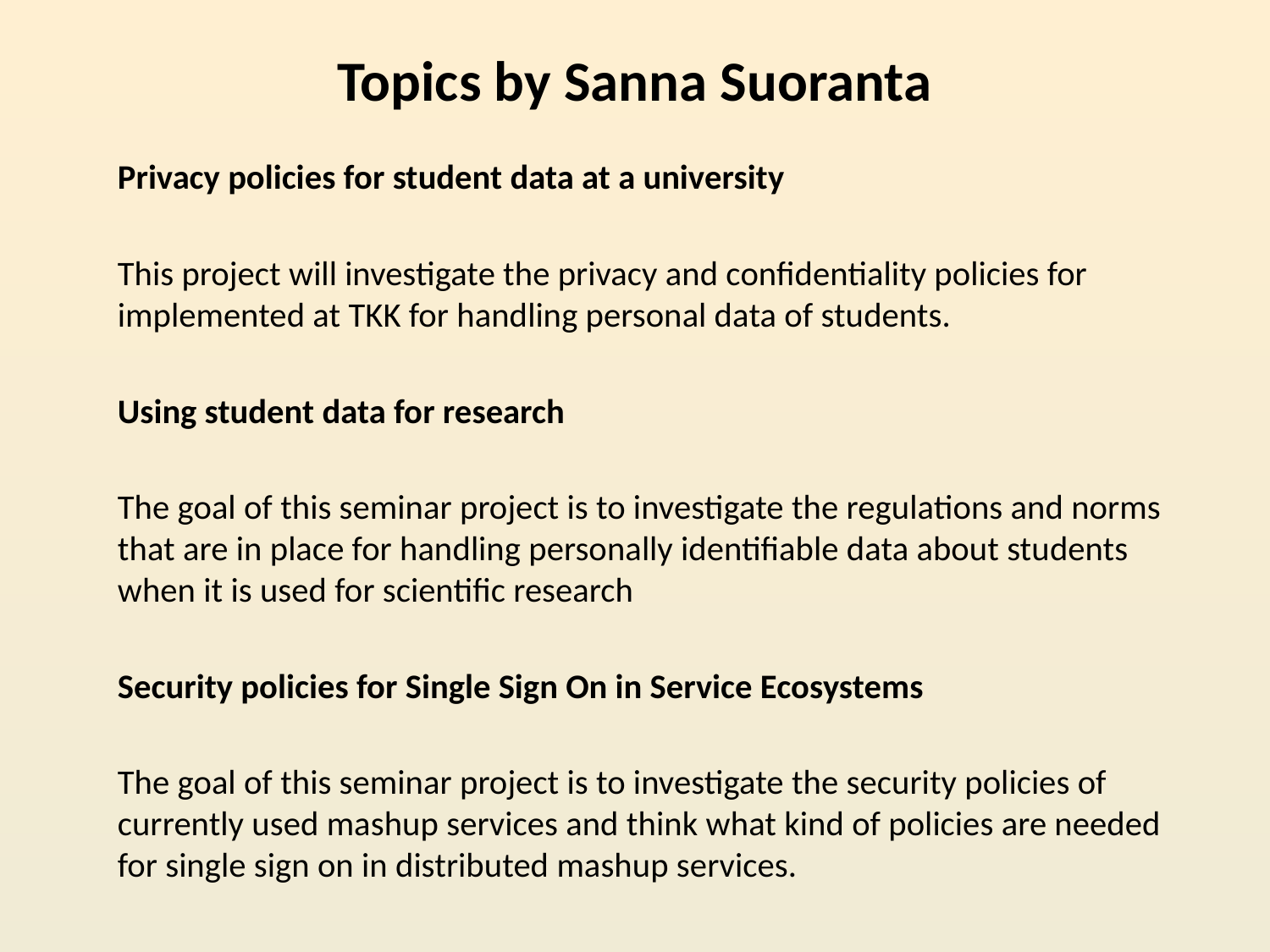

# Topics by Sanna Suoranta
Privacy policies for student data at a university

This project will investigate the privacy and confidentiality policies for implemented at TKK for handling personal data of students.

Using student data for research

The goal of this seminar project is to investigate the regulations and norms that are in place for handling personally identifiable data about students when it is used for scientific research

Security policies for Single Sign On in Service Ecosystems

The goal of this seminar project is to investigate the security policies of currently used mashup services and think what kind of policies are needed for single sign on in distributed mashup services.